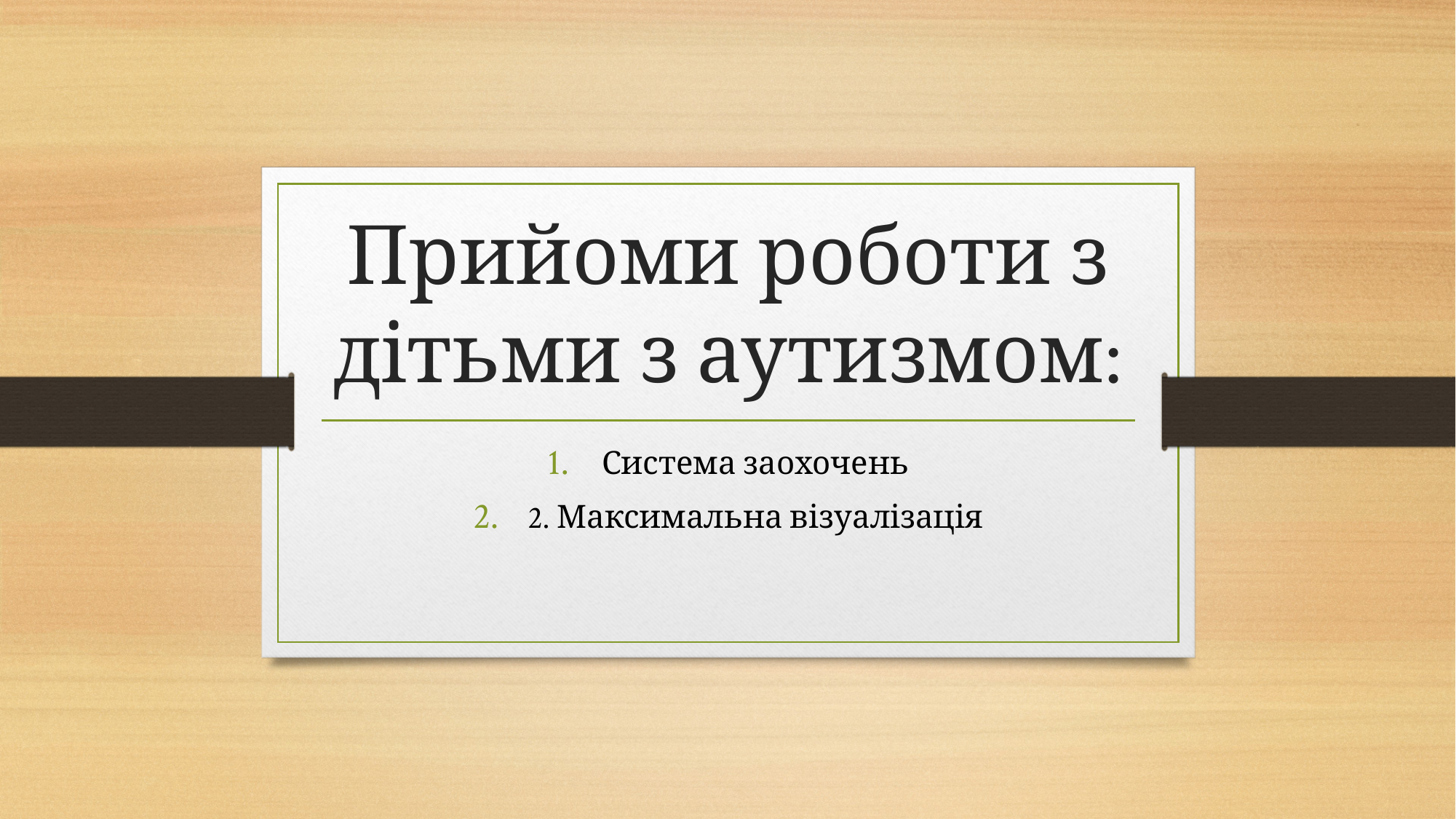

# Прийоми роботи з дітьми з аутизмом:
Система заохочень
2. Максимальна візуалізація